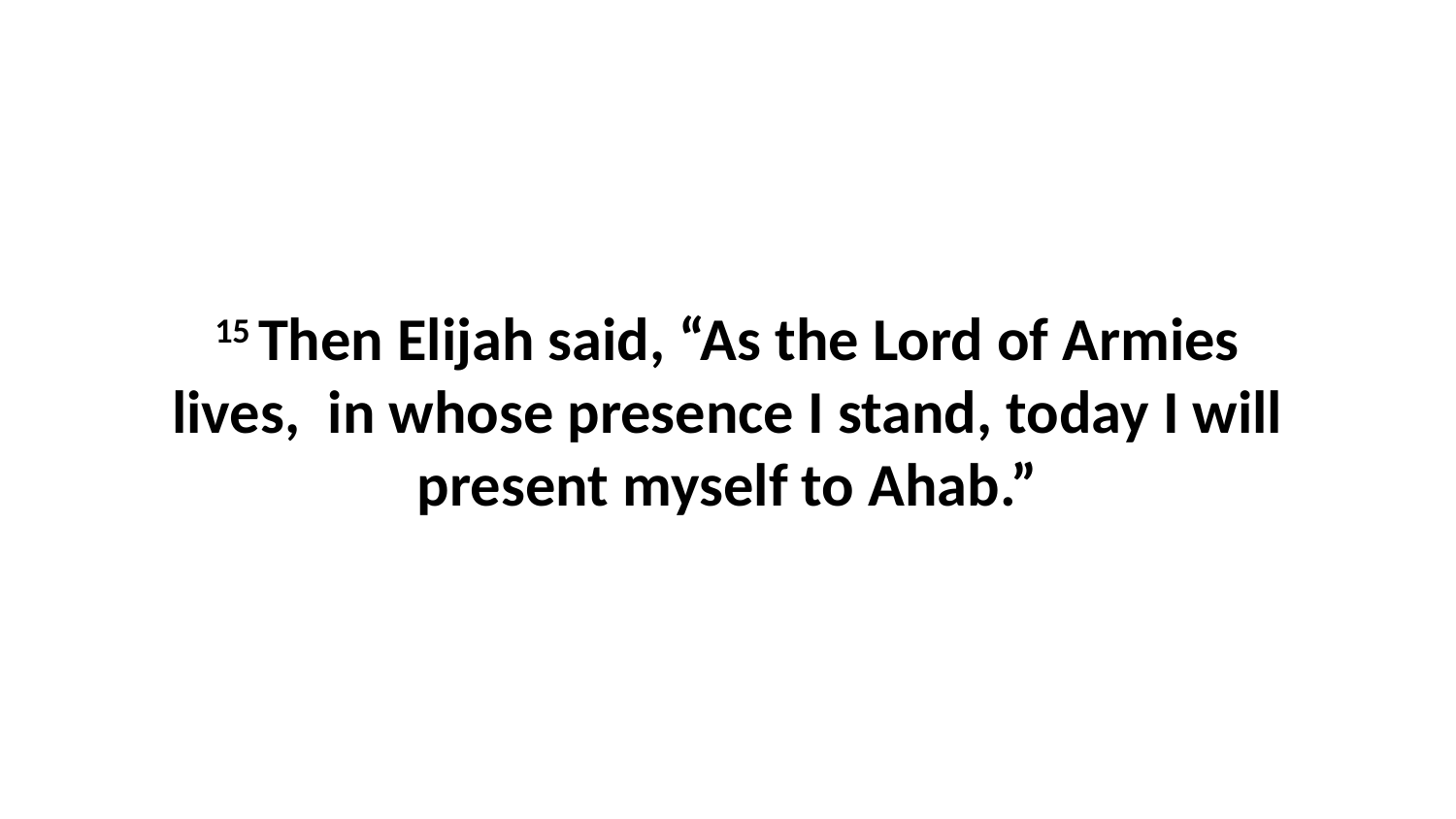

15 Then Elijah said, “As the Lord of Armies lives,  in whose presence I stand, today I will present myself to Ahab.”